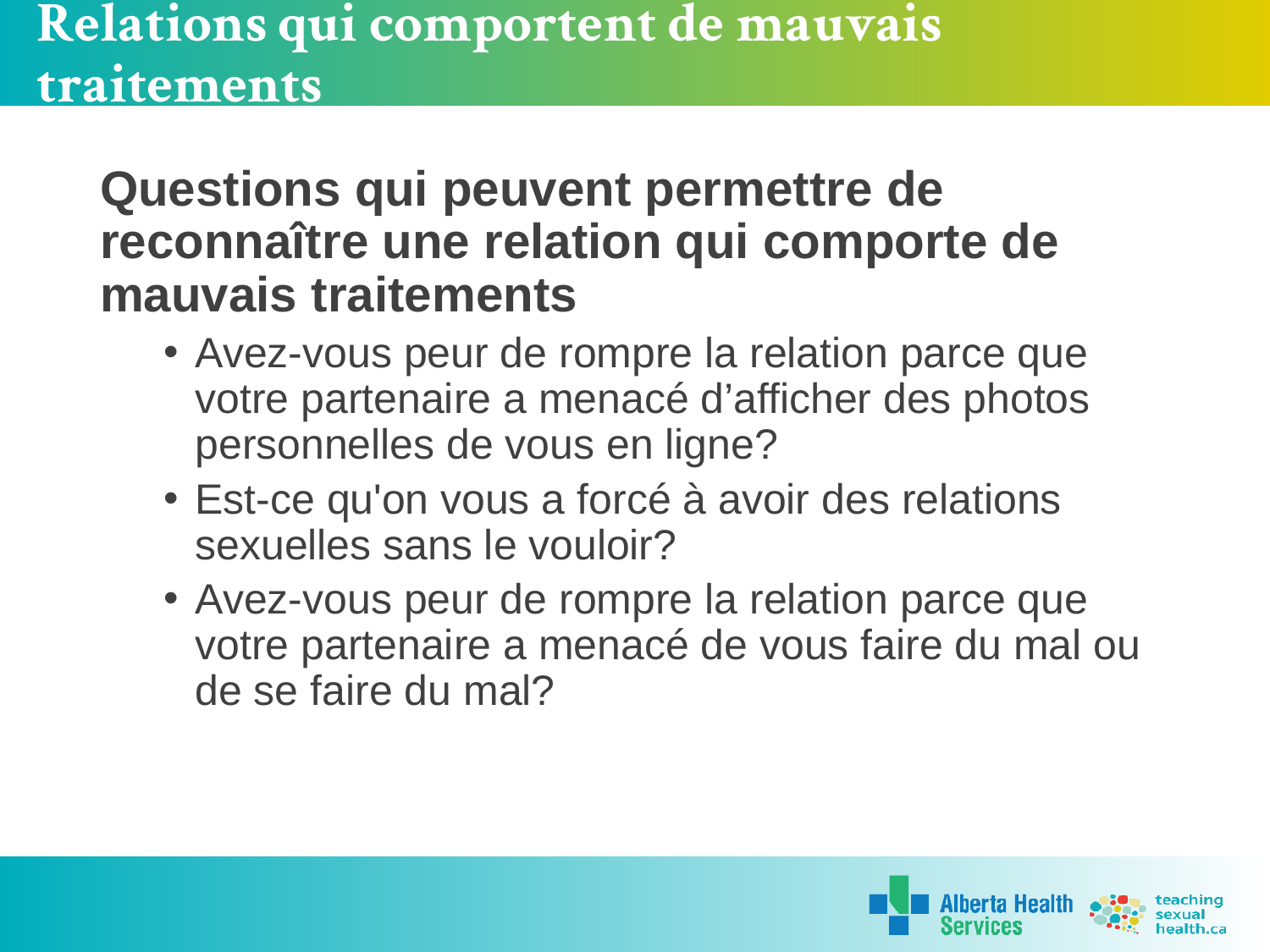

# Relations qui comportent de mauvais traitements
Questions qui peuvent permettre de reconnaître une relation qui comporte de mauvais traitements
Avez-vous peur de rompre la relation parce que votre partenaire a menacé d’afficher des photos personnelles de vous en ligne?
Est-ce qu'on vous a forcé à avoir des relations sexuelles sans le vouloir?
Avez-vous peur de rompre la relation parce que votre partenaire a menacé de vous faire du mal ou de se faire du mal?